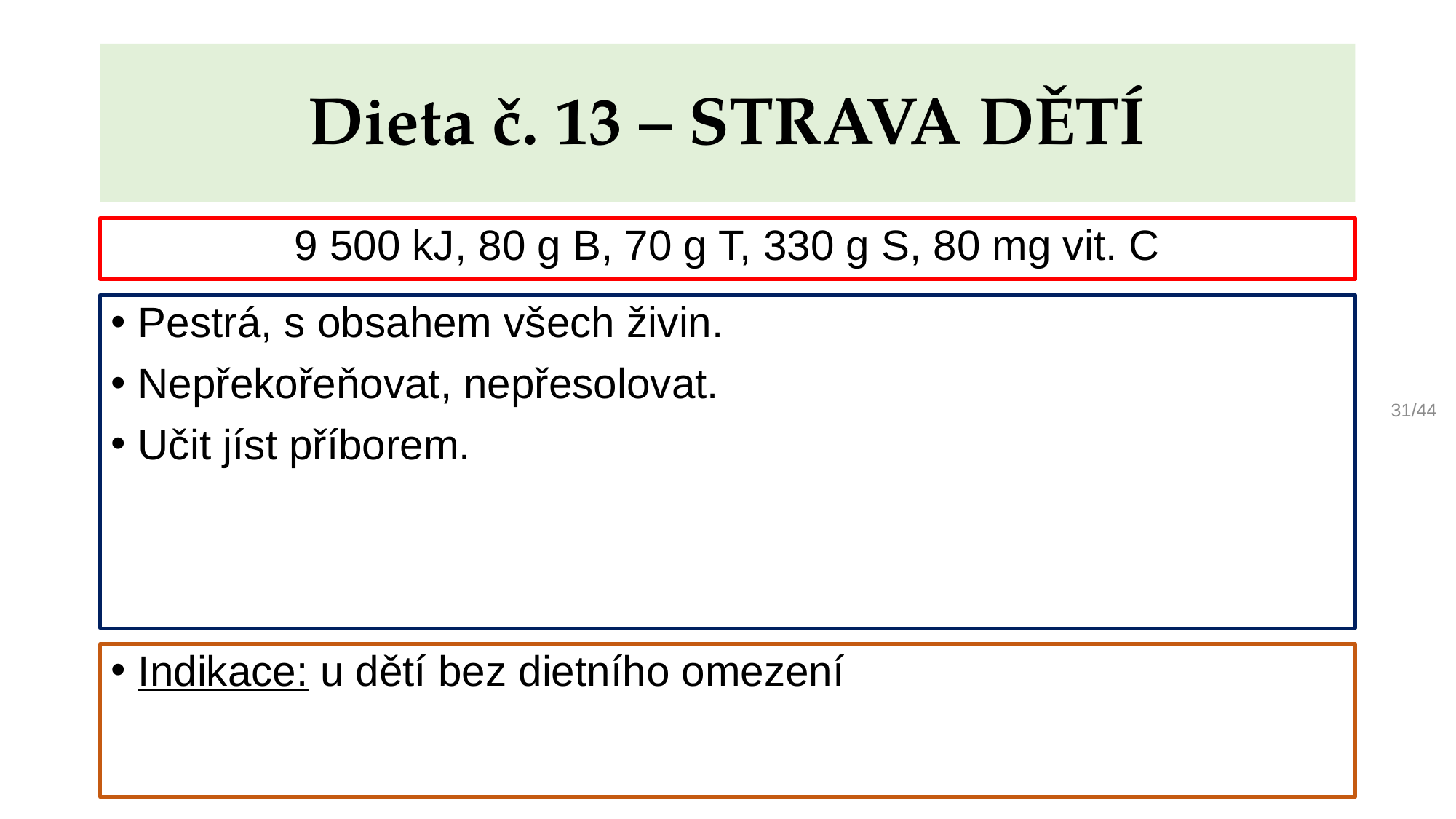

# Dieta č. 13 – STRAVA DĚTÍ
9 500 kJ, 80 g B, 70 g T, 330 g S, 80 mg vit. C
Pestrá, s obsahem všech živin.
Nepřekořeňovat, nepřesolovat.
Učit jíst příborem.
31/44
Indikace: u dětí bez dietního omezení